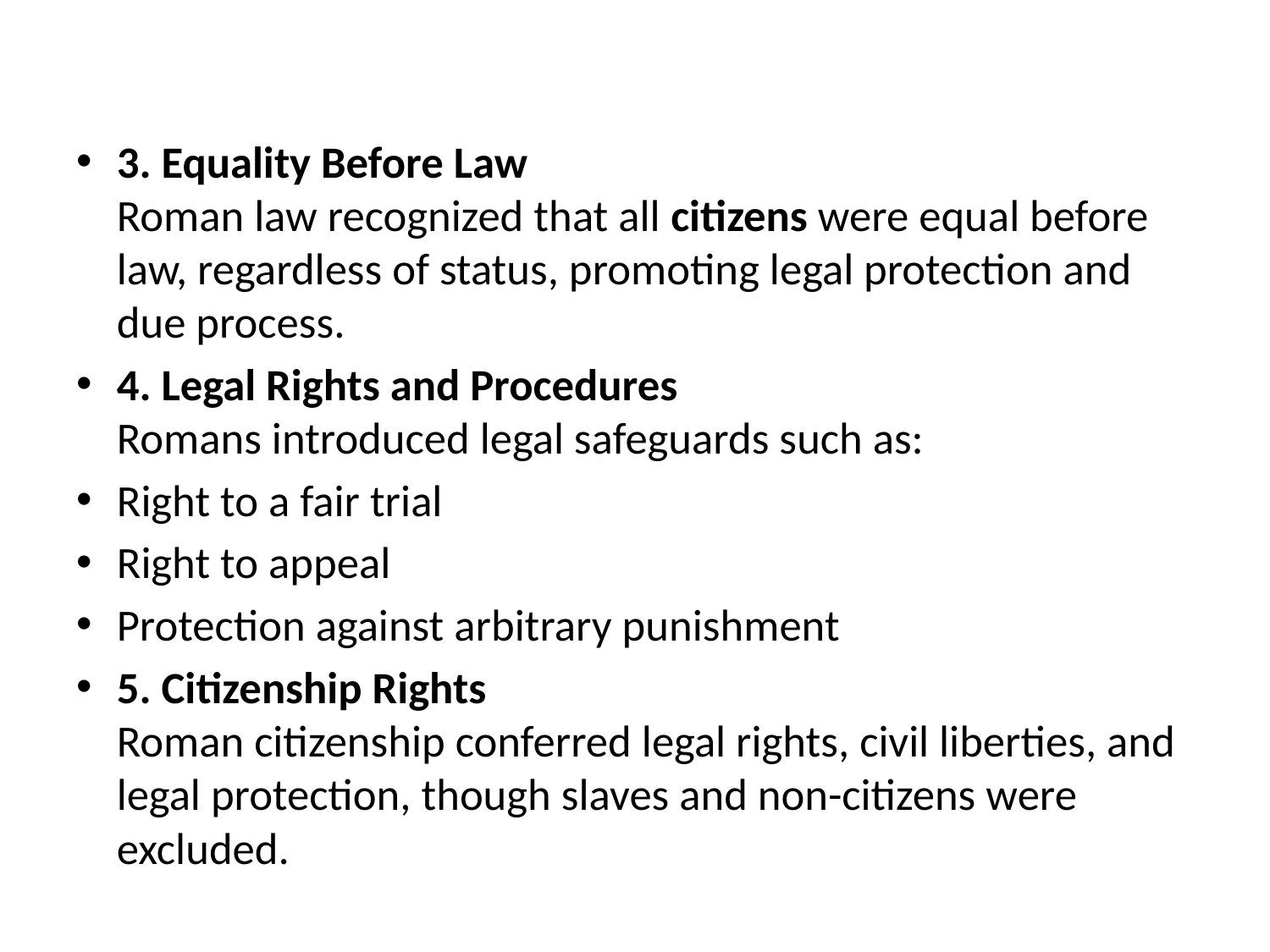

#
3. Equality Before Law
Roman law recognized that all citizens were equal before law, regardless of status, promoting legal protection and due process.
4. Legal Rights and Procedures
Romans introduced legal safeguards such as:
Right to a fair trial
Right to appeal
Protection against arbitrary punishment
5. Citizenship Rights
Roman citizenship conferred legal rights, civil liberties, and legal protection, though slaves and non-citizens were excluded.